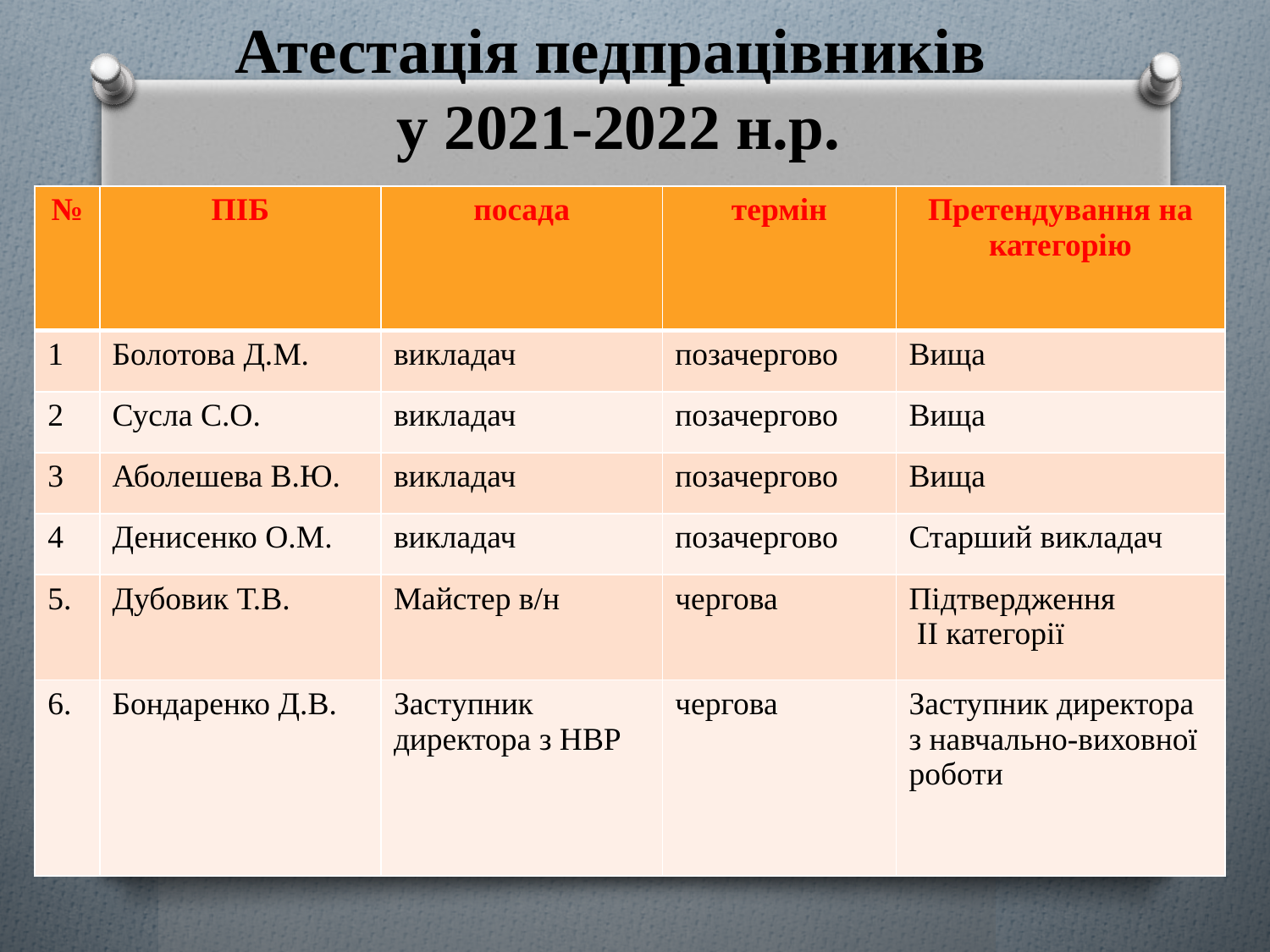

# Атестація педпрацівників у 2021-2022 н.р.
| № | ПІБ | посада | термін | Претендування на категорію |
| --- | --- | --- | --- | --- |
| 1 | Болотова Д.М. | викладач | позачергово | Вища |
| 2 | Сусла С.О. | викладач | позачергово | Вища |
| 3 | Аболешева В.Ю. | викладач | позачергово | Вища |
| 4 | Денисенко О.М. | викладач | позачергово | Старший викладач |
| 5. | Дубовик Т.В. | Майстер в/н | чергова | Підтвердження ІІ категорії |
| 6. | Бондаренко Д.В. | Заступник директора з НВР | чергова | Заступник директора з навчально-виховної роботи |